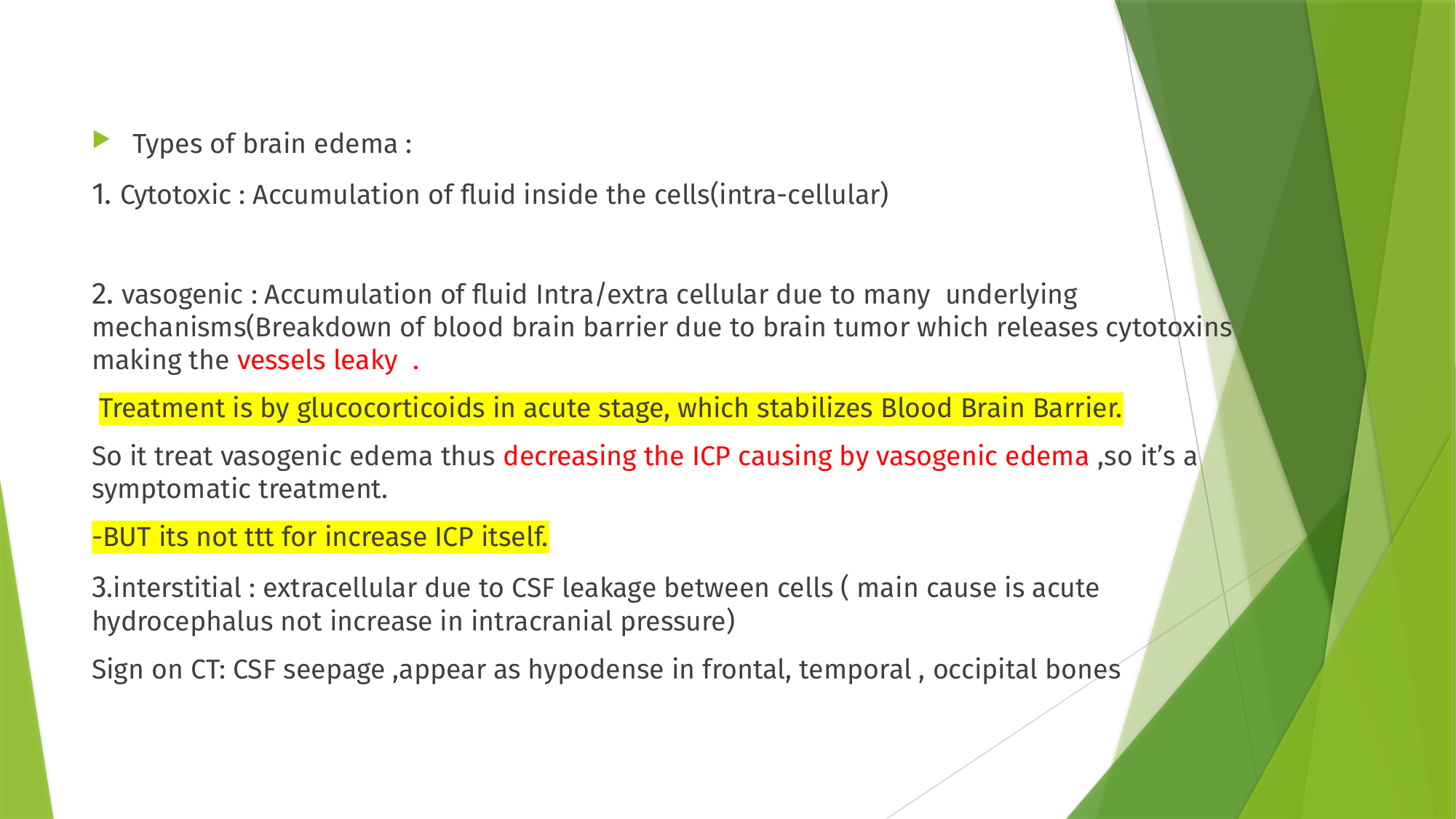

Types of brain edema :
1. Cytotoxic : Accumulation of fluid inside the cells(intra-cellular)

2. vasogenic : Accumulation of fluid Intra/extra cellular due to many  underlying mechanisms(Breakdown of blood brain barrier due to brain tumor which releases cytotoxins making the vessels leaky  .
 Treatment is by glucocorticoids in acute stage, which stabilizes Blood Brain Barrier.
So it treat vasogenic edema thus decreasing the ICP causing by vasogenic edema ,so it’s a symptomatic treatment.
-BUT its not ttt for increase ICP itself.
3.interstitial : extracellular due to CSF leakage between cells ( main cause is acute hydrocephalus not increase in intracranial pressure)
Sign on CT: CSF seepage ,appear as hypodense in frontal, temporal , occipital bones